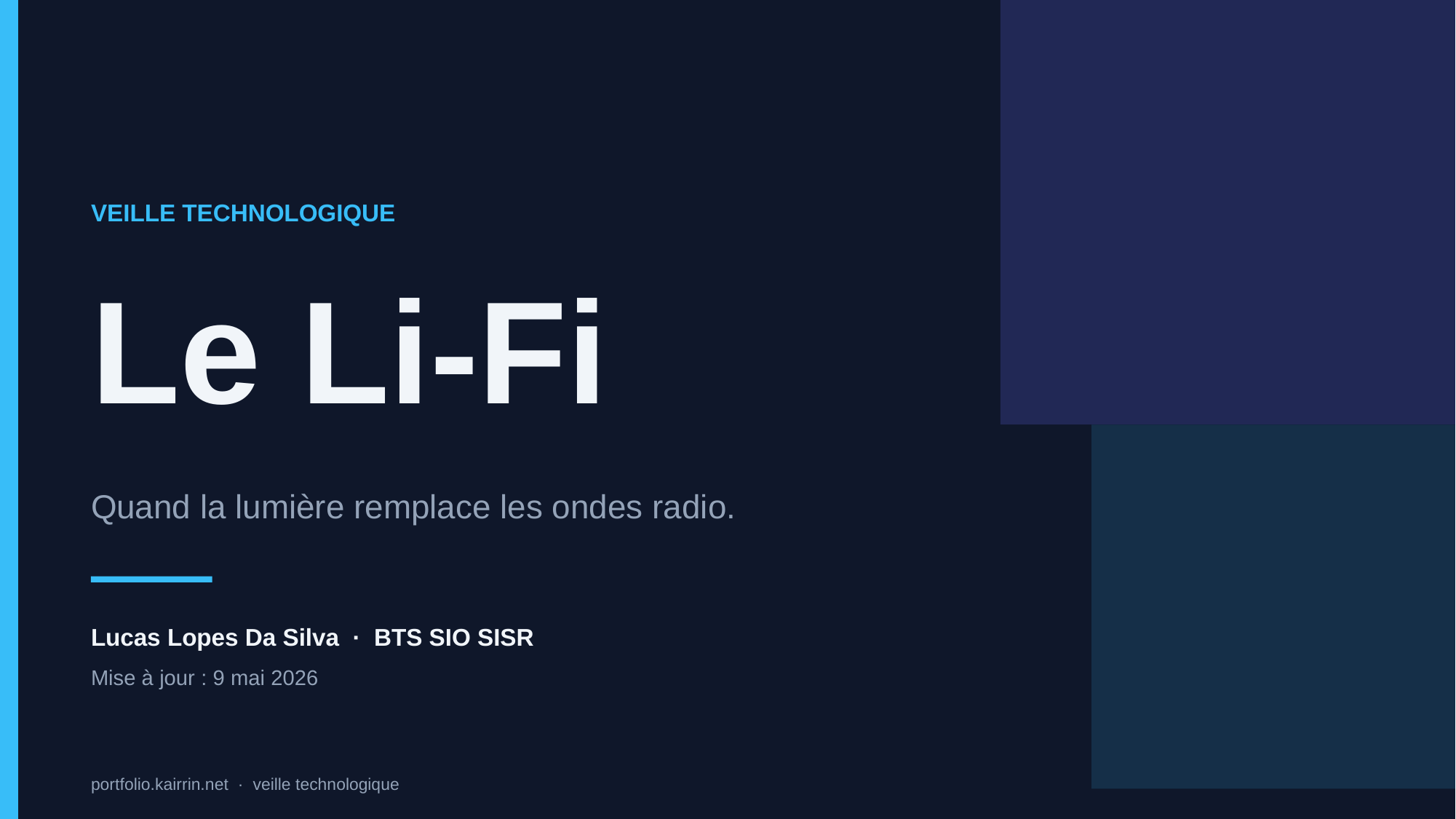

VEILLE TECHNOLOGIQUE
Le Li-Fi

Quand la lumière remplace les ondes radio.

Lucas Lopes Da Silva  ·  BTS SIO SISR
Mise à jour : 9 mai 2026
portfolio.kairrin.net  ·  veille technologique